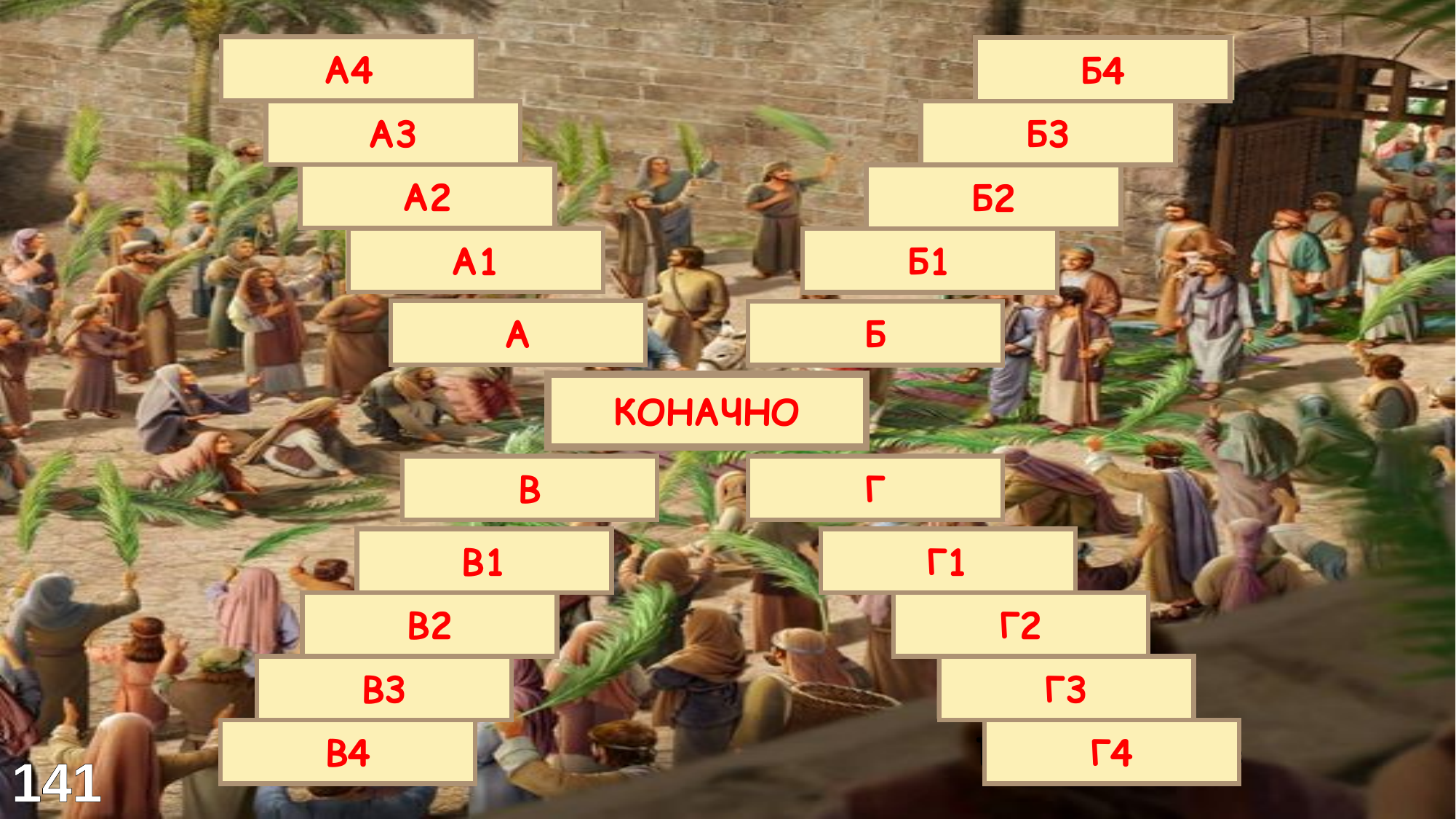

Ружа
Товар
А4
Б4
Јоргован
Тврдоглав
А3
Б3
Каранфил
Младунче
А2
Б2
Дан и ноћ
Товарна
животиња
А1
Б1
ЦВЕЋЕ
МАГАРЕ
А
Б
ЦВЕТИ
КОНАЧНО
ДЕЦА
УЛАЗАК
В
Г
Слушају
 родитеље
Кроз врата
В1
Г1
Иду у школу
Ентранс
В2
Г2
Најлепше цвеће
Инпут
В3
Г3
Расту
Преко границе
В4
Г4
141